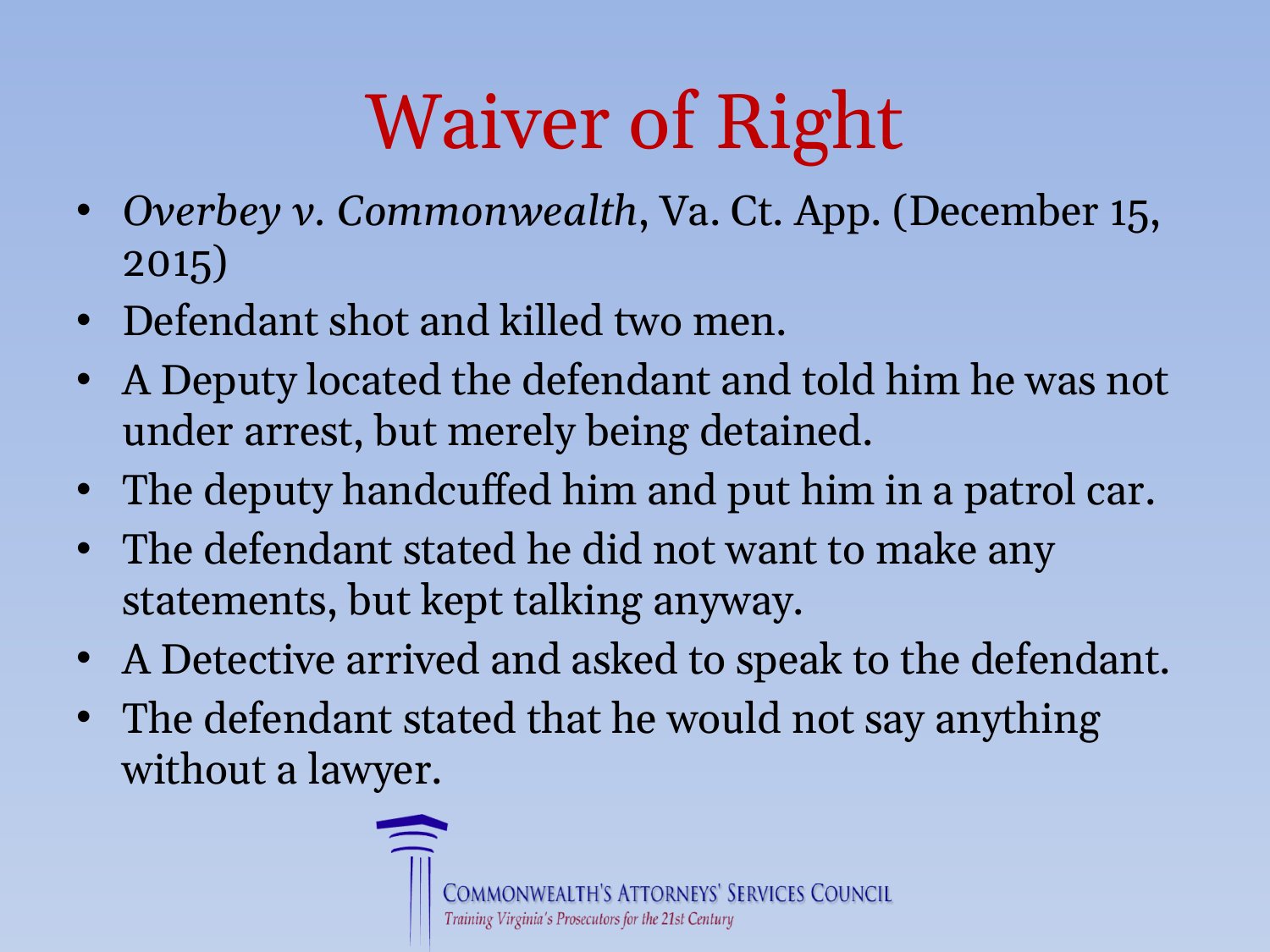

# Waiver of Right
Overbey v. Commonwealth, Va. Ct. App. (December 15, 2015)
Defendant shot and killed two men.
A Deputy located the defendant and told him he was not under arrest, but merely being detained.
The deputy handcuffed him and put him in a patrol car.
The defendant stated he did not want to make any statements, but kept talking anyway.
A Detective arrived and asked to speak to the defendant.
The defendant stated that he would not say anything without a lawyer.